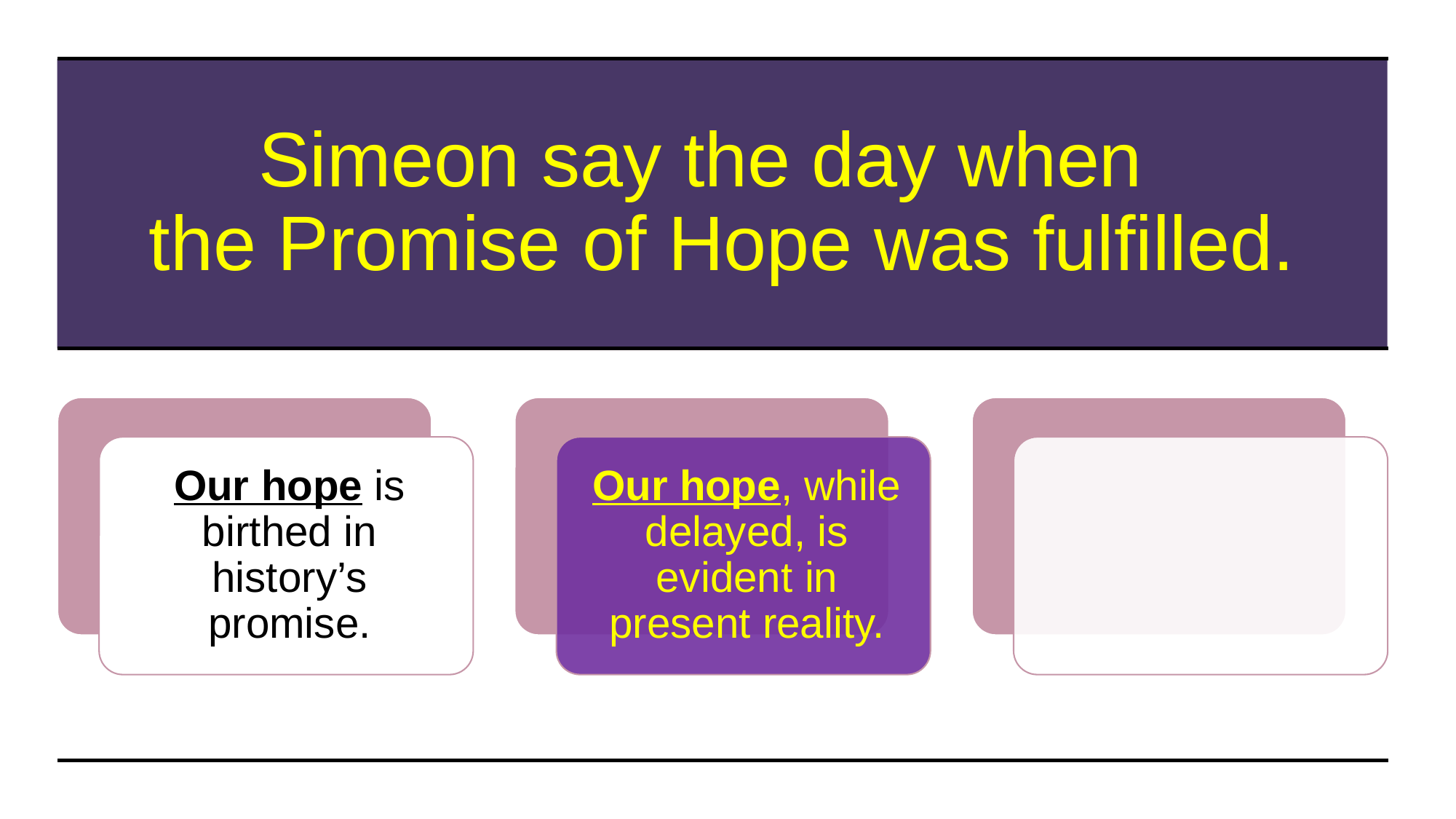

# Simeon say the day when the Promise of Hope was fulfilled.
Our hope is birthed in history’s promise.
Our hope, while delayed, is evident in present reality.